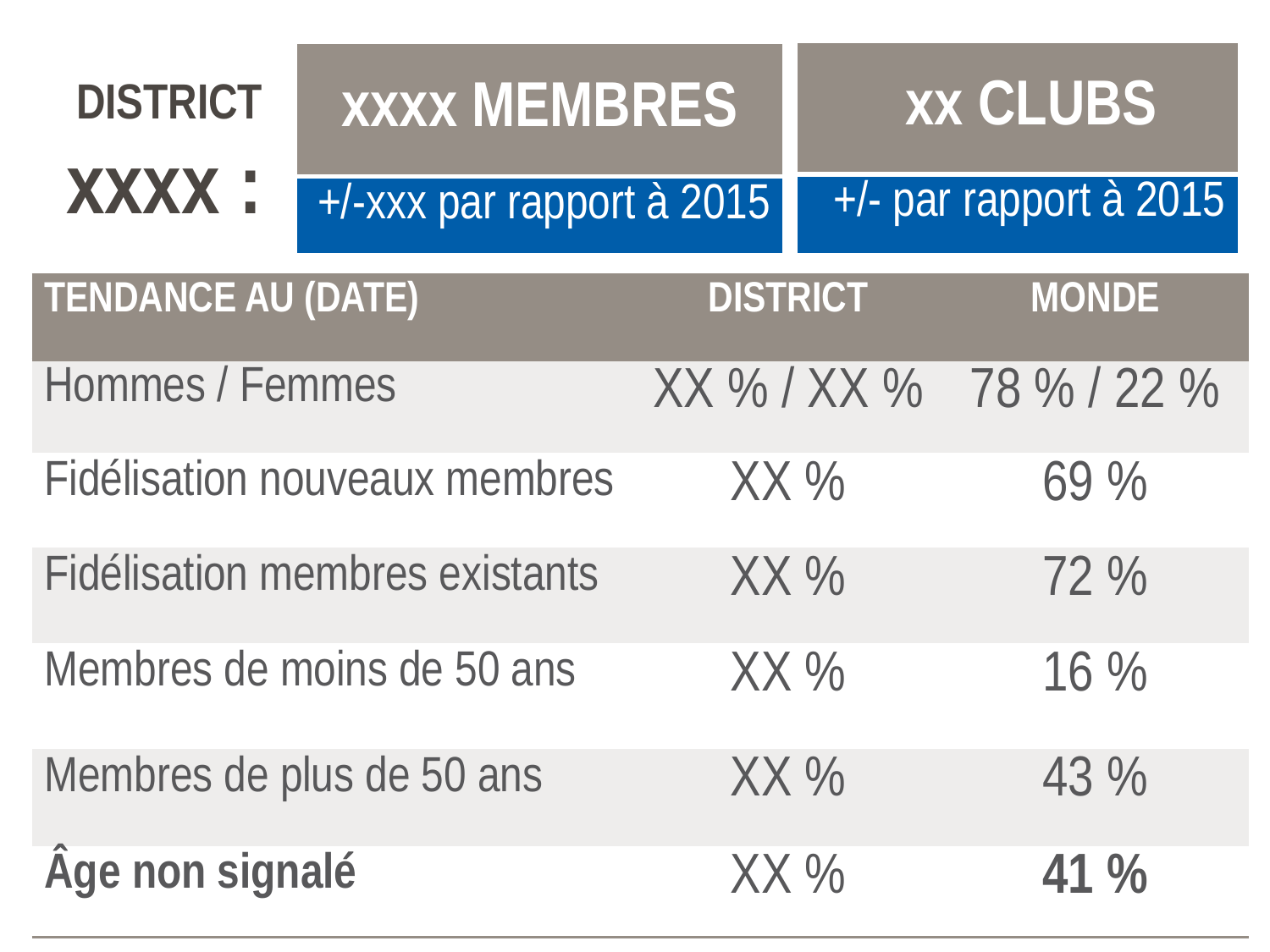

| xx CLUBS |
| --- |
| +/- par rapport à 2015 |
| xxxx MEMBRES |
| --- |
| +/-xxx par rapport à 2015 |
DISTRICT xxxx :

| TENDANCE AU (DATE) | DISTRICT | MONDE |
| --- | --- | --- |
| Hommes / Femmes | XX % / XX % | 78 % / 22 % |
| Fidélisation nouveaux membres | XX % | 69 % |
| Fidélisation membres existants | XX % | 72 % |
| Membres de moins de 50 ans | XX % | 16 % |
| Membres de plus de 50 ans | XX % | 43 % |
| Âge non signalé | XX % | 41 % |